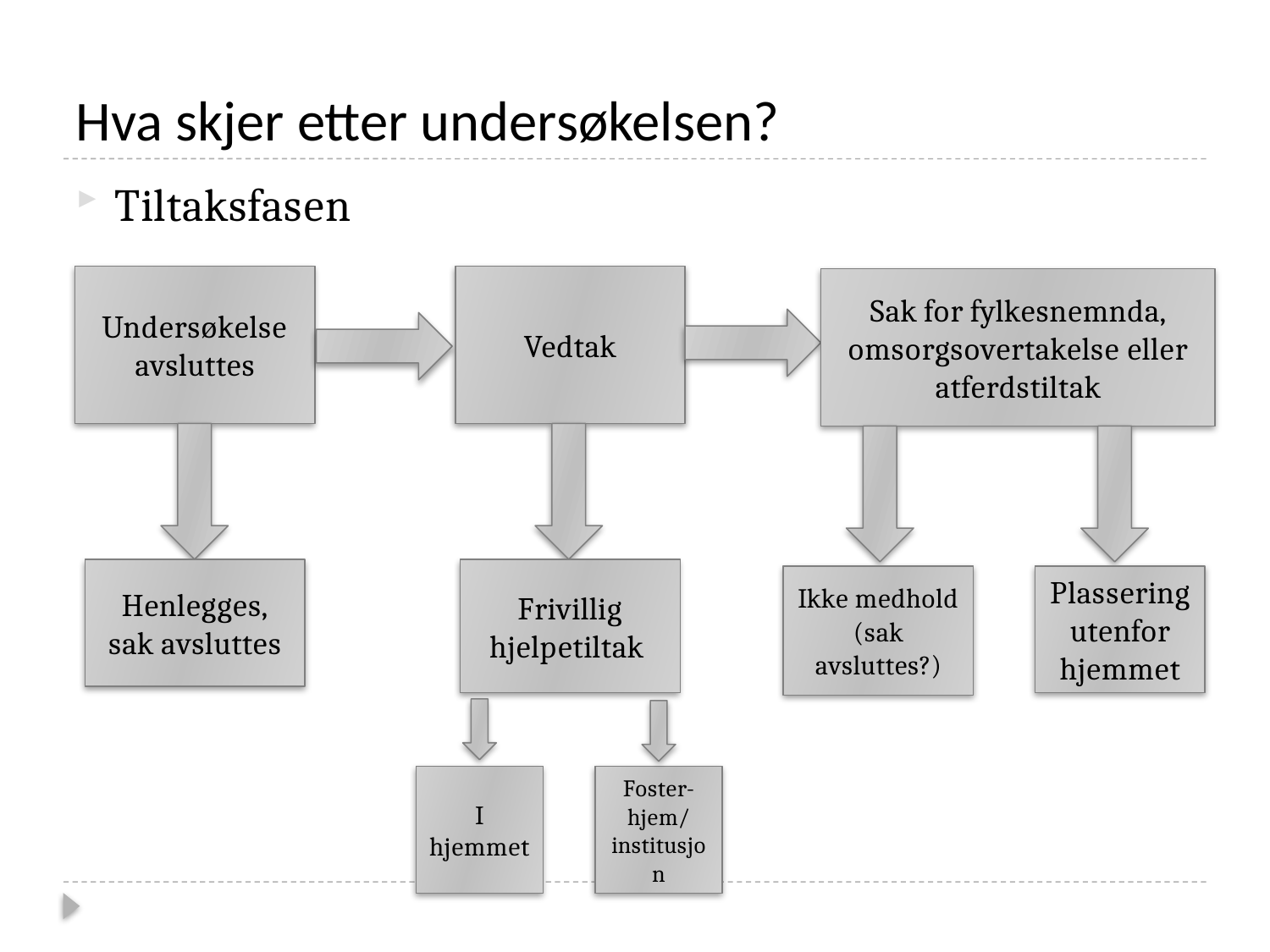

# Hva skjer etter undersøkelsen?
Tiltaksfasen
Undersøkelse avsluttes
Vedtak
Sak for fylkesnemnda, omsorgsovertakelse eller atferdstiltak

Henlegges, sak avsluttes
Frivillig hjelpetiltak
Ikke medhold (sak avsluttes?)
Plassering utenfor hjemmet

I hjemmet
Foster-hjem/ institusjon